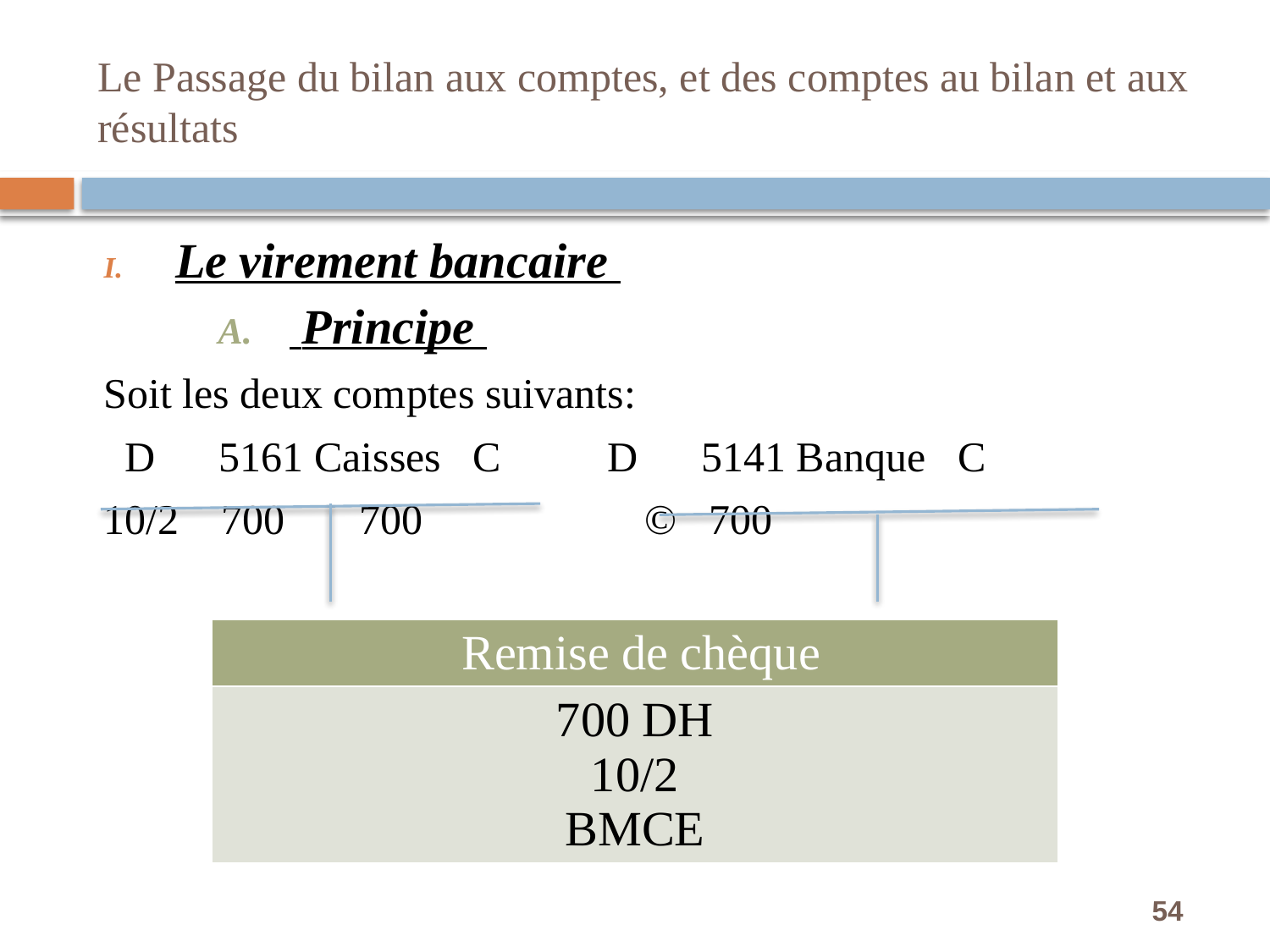

# Le Passage du bilan aux comptes, et des comptes au bilan et aux résultats
Le virement bancaire
 Principe
Soit les deux comptes suivants:
  D      5161 Caisses   C          D      5141 Banque   C
10/2    700       700                     ©   700
| Remise de chèque |
| --- |
| 700 DH 10/2 BMCE |
54